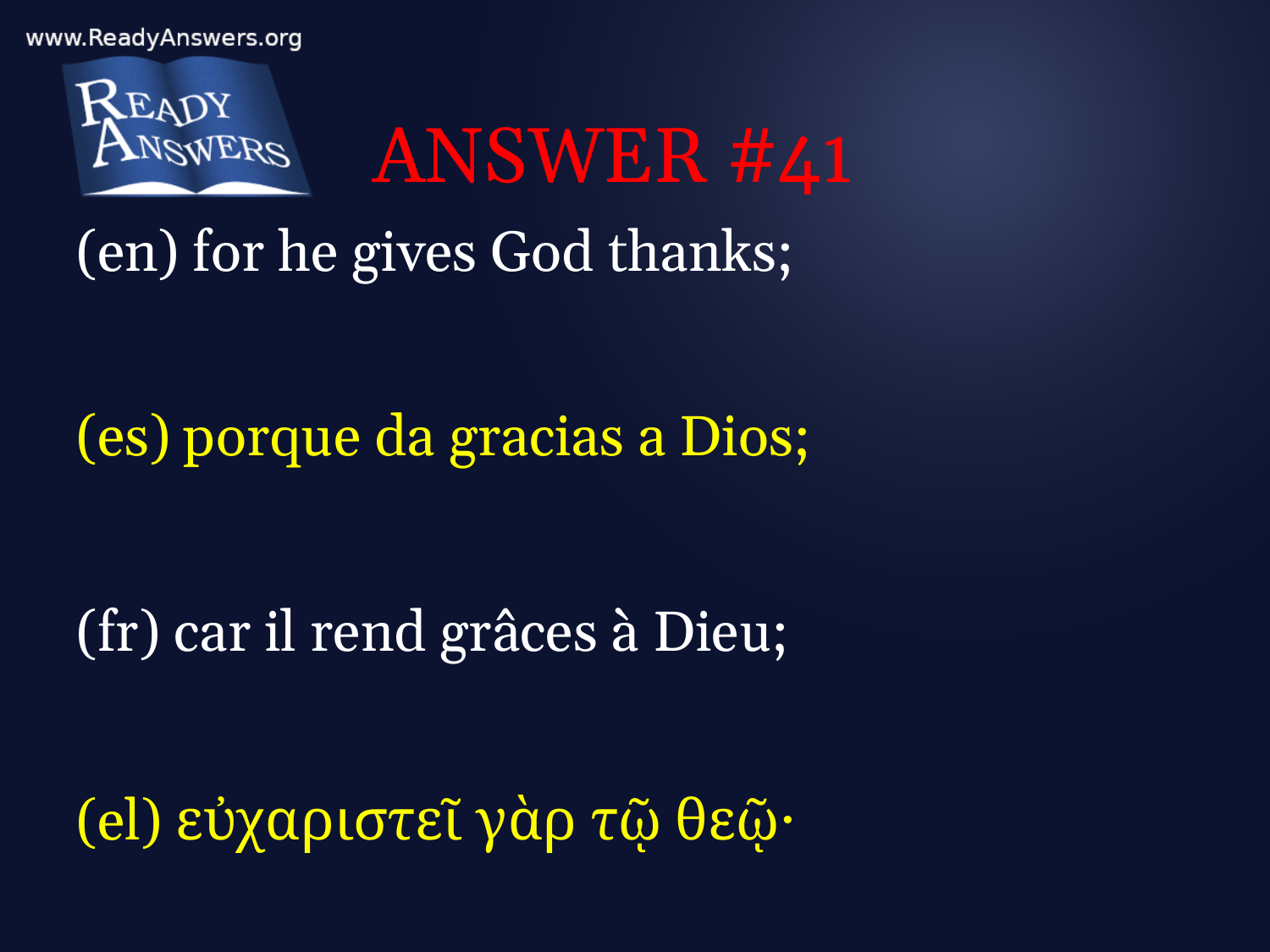

# ANSWER #41
(en) for he gives God thanks;
(es) porque da gracias a Dios;
(fr) car il rend grâces à Dieu;
(el) εὐχαριστεῖ γὰρ τῷ θεῷ·